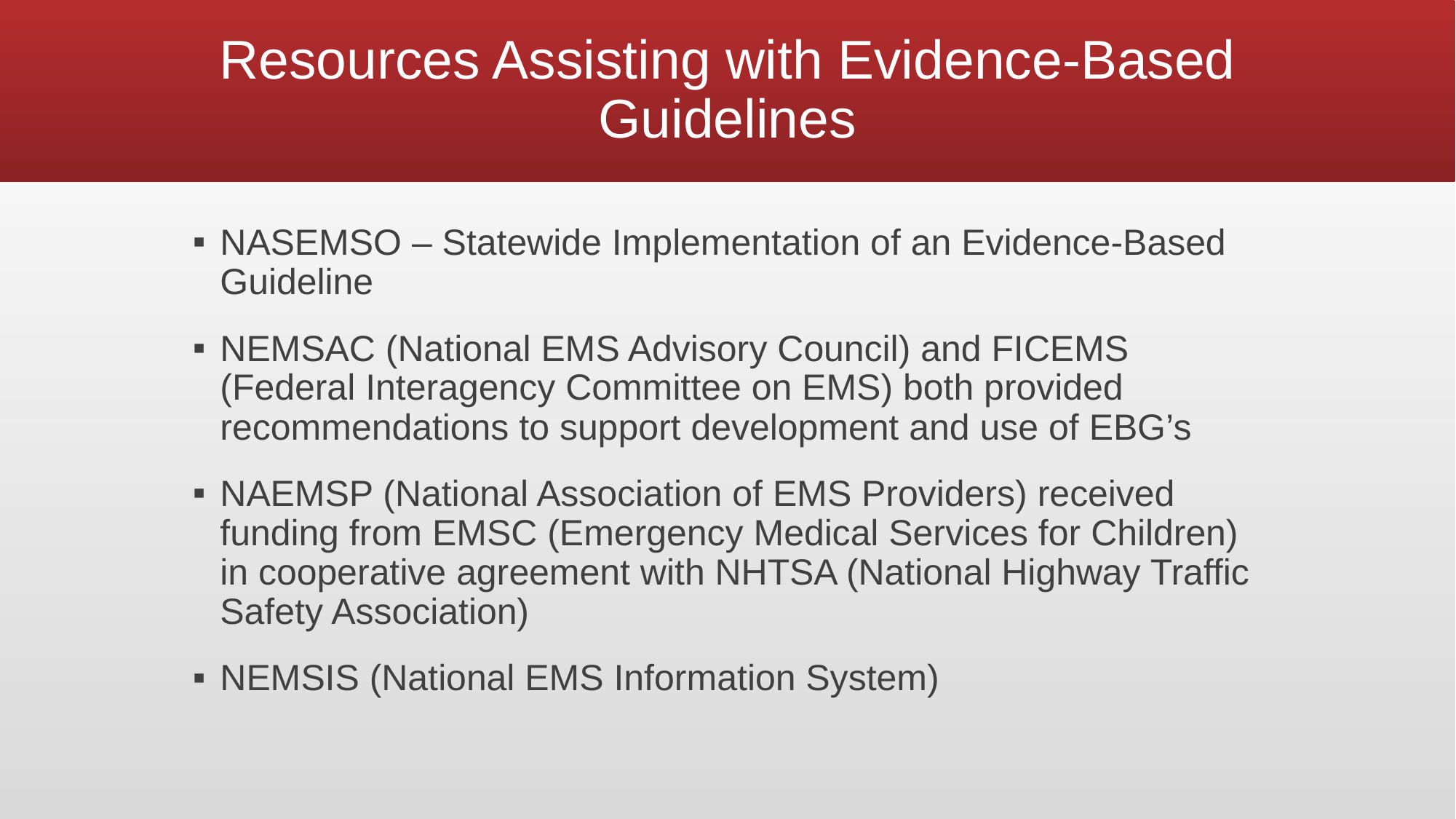

# Resources Assisting with Evidence-Based Guidelines
NASEMSO – Statewide Implementation of an Evidence-Based Guideline
NEMSAC (National EMS Advisory Council) and FICEMS (Federal Interagency Committee on EMS) both provided recommendations to support development and use of EBG’s
NAEMSP (National Association of EMS Providers) received funding from EMSC (Emergency Medical Services for Children) in cooperative agreement with NHTSA (National Highway Traffic Safety Association)
NEMSIS (National EMS Information System)